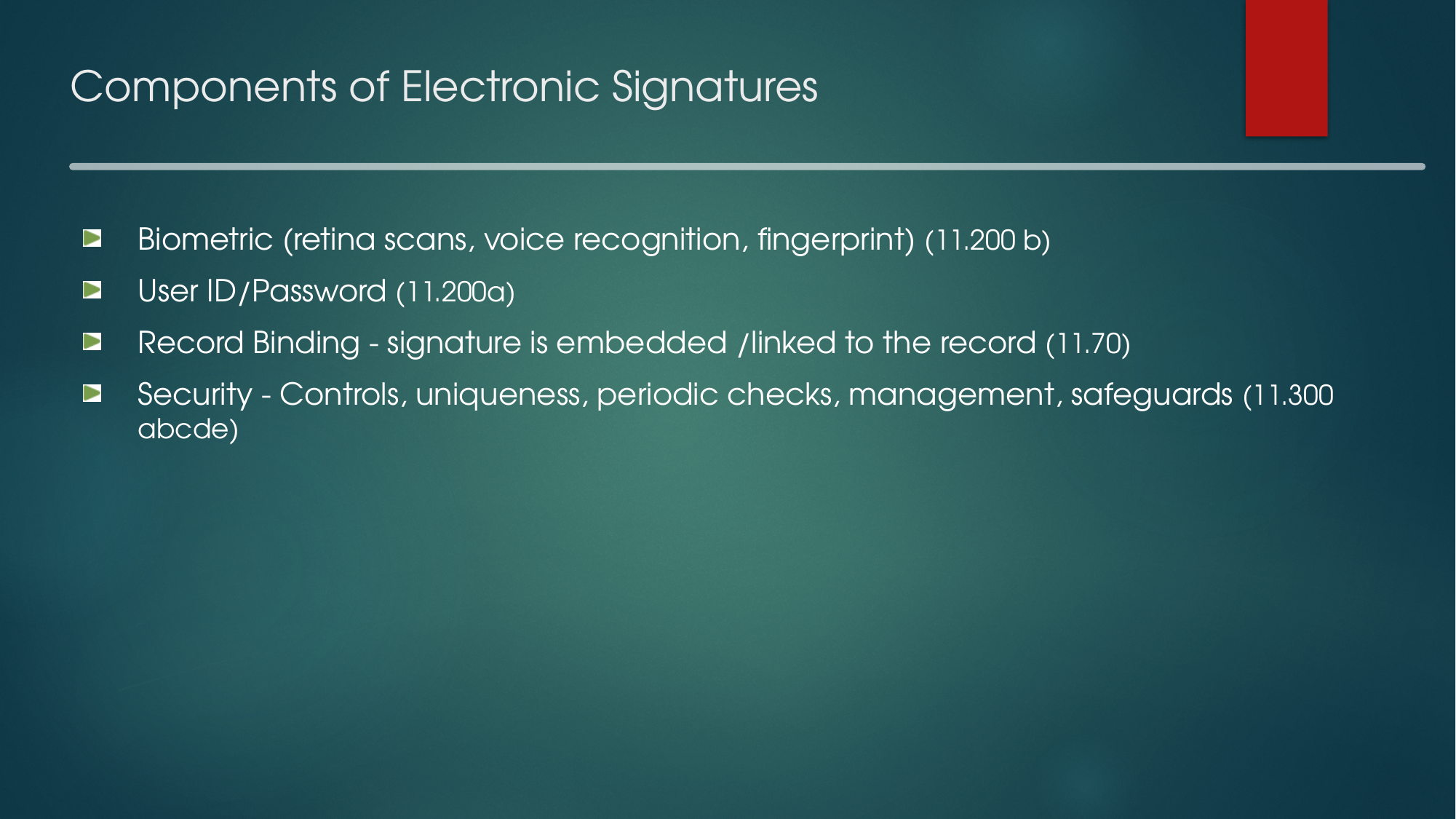

# Components of Electronic Signatures
Biometric (retina scans, voice recognition, fingerprint) (11.200 b)
User ID/Password (11.200a)
Record Binding - signature is embedded /linked to the record (11.70)
Security - Controls, uniqueness, periodic checks, management, safeguards (11.300 abcde)